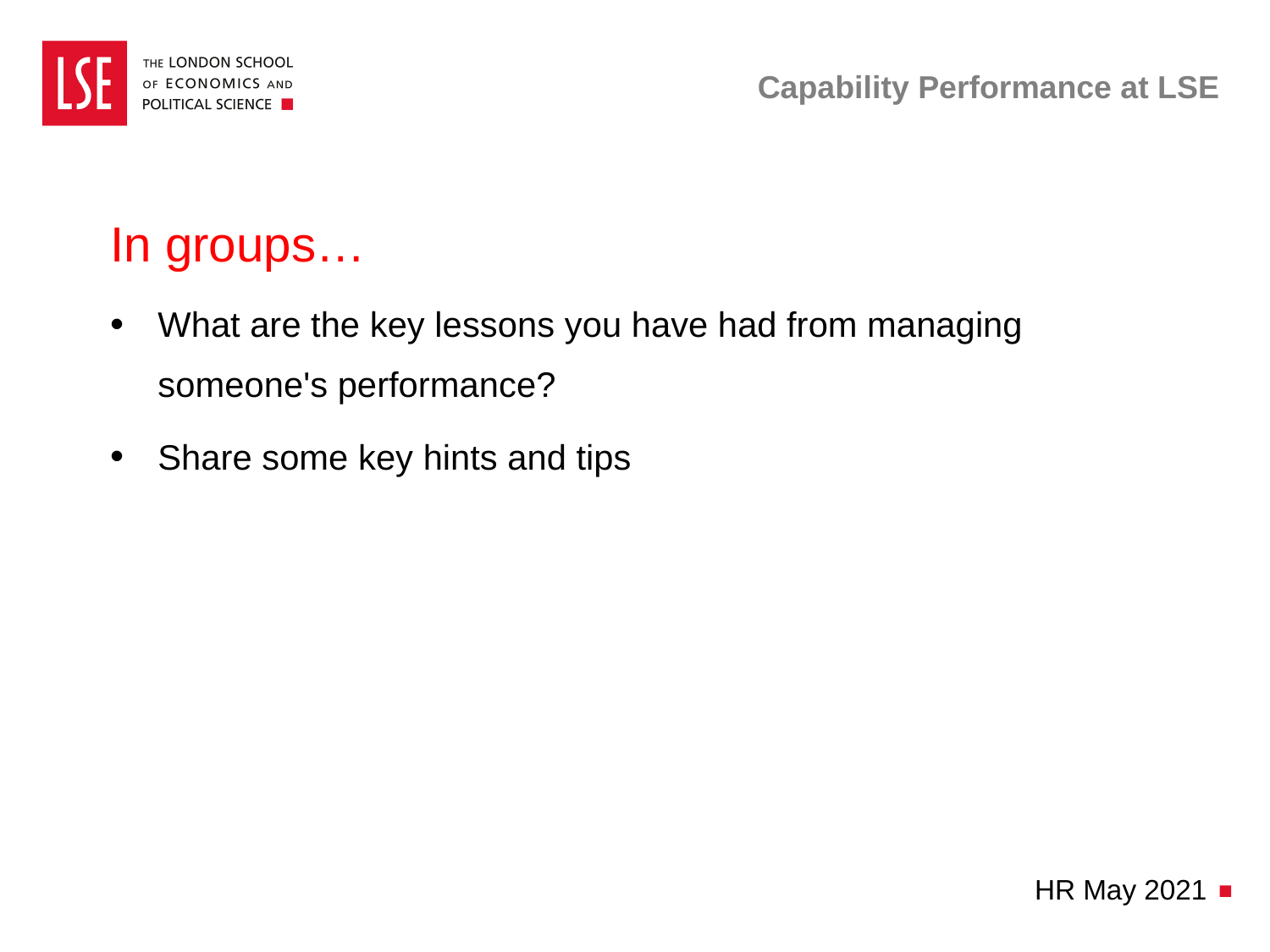

# Capability Performance at LSE
In groups…
What are the key lessons you have had from managing someone's performance?
Share some key hints and tips

HR May 2021